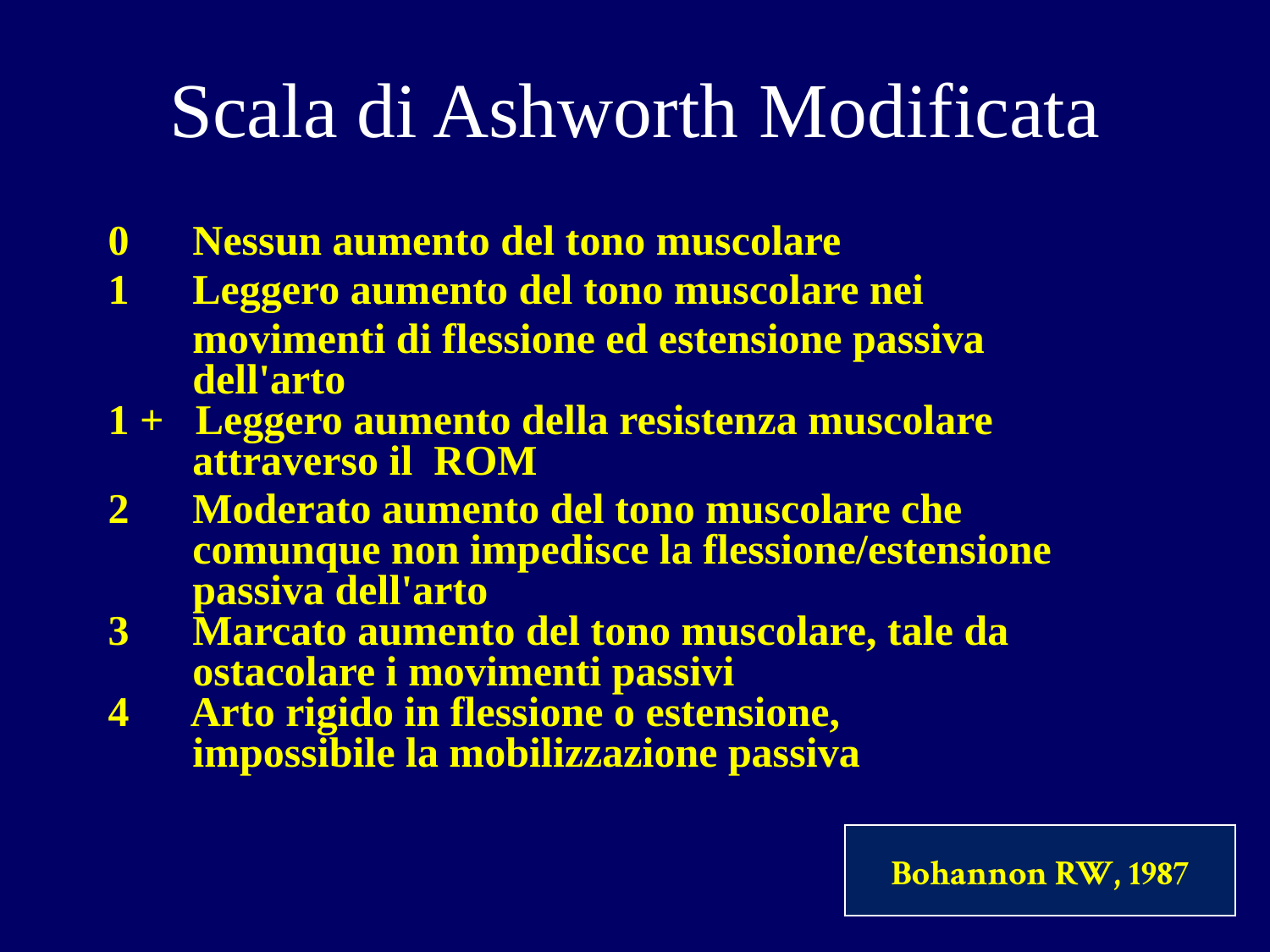

Scala di Ashworth Modificata
0      Nessun aumento del tono muscolare
1      Leggero aumento del tono muscolare nei
        movimenti di flessione ed estensione passiva
        dell'arto
1 +   Leggero aumento della resistenza muscolare
        attraverso il  ROM
2      Moderato aumento del tono muscolare che
    	 comunque non impedisce la flessione/estensione
        passiva dell'arto
 Marcato aumento del tono muscolare, tale da
        ostacolare i movimenti passivi
4      Arto rigido in flessione o estensione,
        impossibile la mobilizzazione passiva

Bohannon RW, 1987